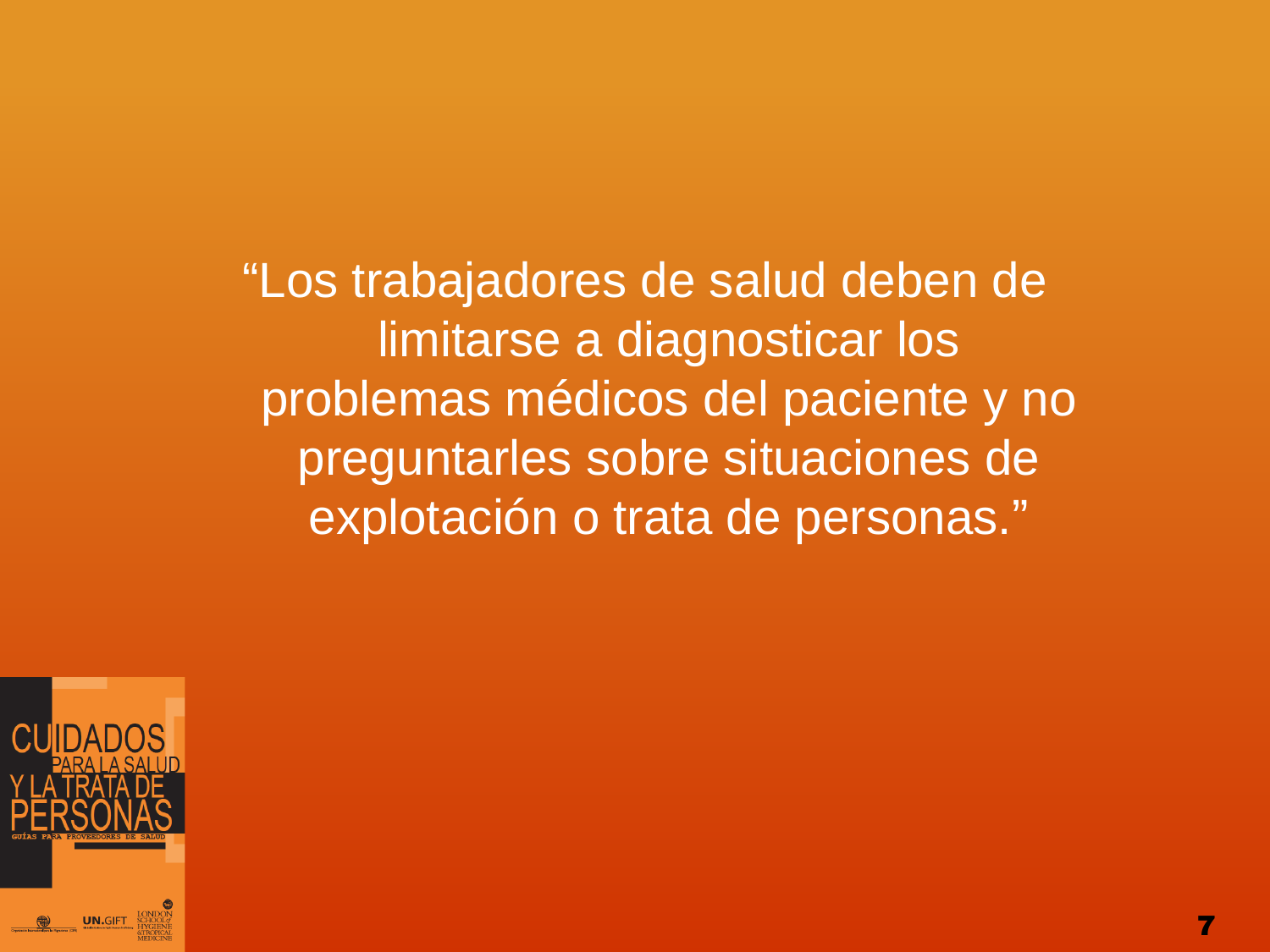

“Los trabajadores de salud deben de limitarse a diagnosticar los problemas médicos del paciente y no preguntarles sobre situaciones de explotación o trata de personas.”

7